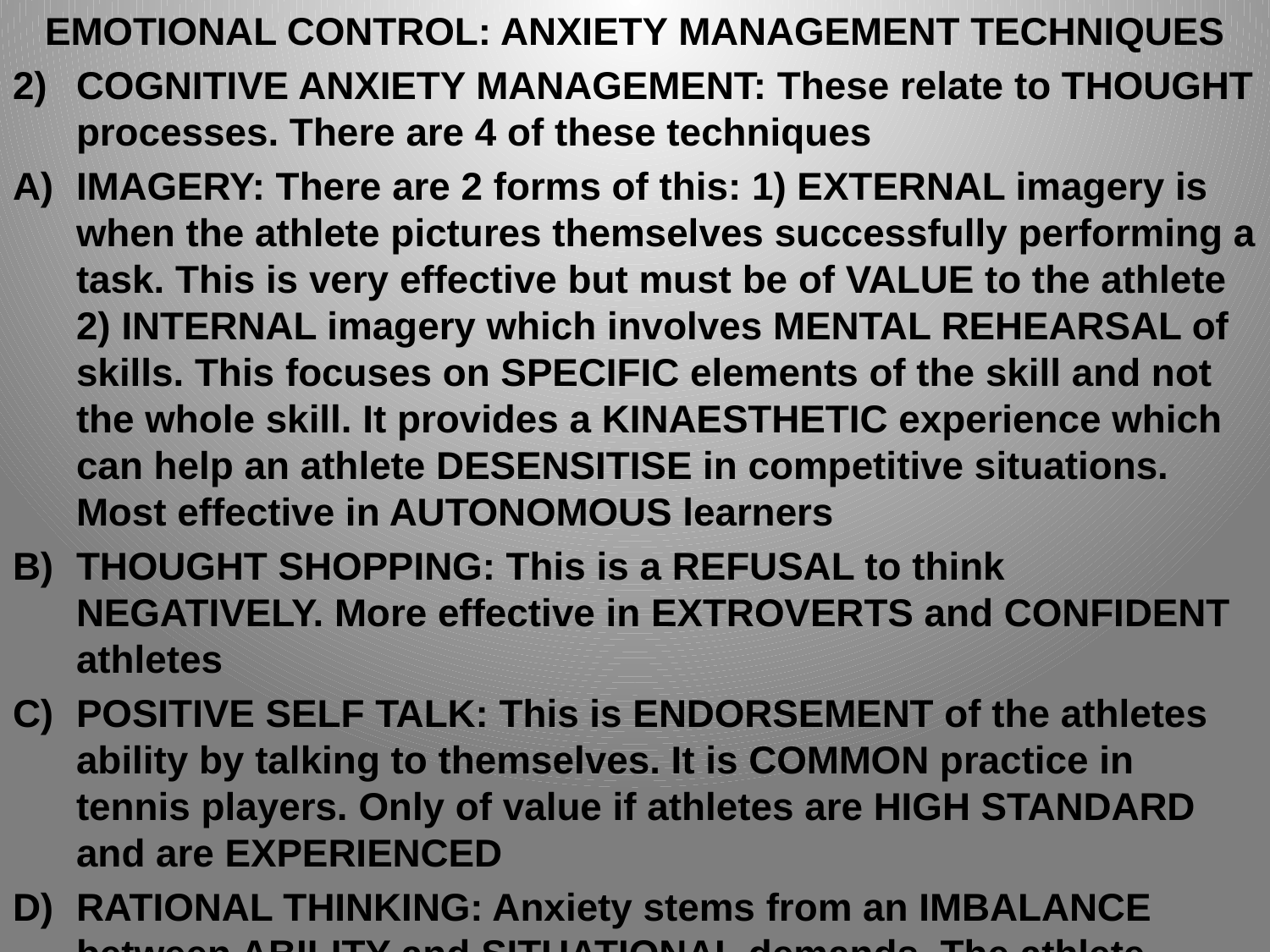

EMOTIONAL CONTROL: ANXIETY MANAGEMENT TECHNIQUES
COGNITIVE ANXIETY MANAGEMENT: These relate to THOUGHT processes. There are 4 of these techniques
IMAGERY: There are 2 forms of this: 1) EXTERNAL imagery is when the athlete pictures themselves successfully performing a task. This is very effective but must be of VALUE to the athlete 2) INTERNAL imagery which involves MENTAL REHEARSAL of skills. This focuses on SPECIFIC elements of the skill and not the whole skill. It provides a KINAESTHETIC experience which can help an athlete DESENSITISE in competitive situations. Most effective in AUTONOMOUS learners
THOUGHT SHOPPING: This is a REFUSAL to think NEGATIVELY. More effective in EXTROVERTS and CONFIDENT athletes
POSITIVE SELF TALK: This is ENDORSEMENT of the athletes ability by talking to themselves. It is COMMON practice in tennis players. Only of value if athletes are HIGH STANDARD and are EXPERIENCED
RATIONAL THINKING: Anxiety stems from an IMBALANCE between ABILITY and SITUATIONAL demands. The athlete FOCUSES inwardly on the INTERNAL and NARROW style of attention to EVALUATE the situation. Works for EXPERIENCED athletes